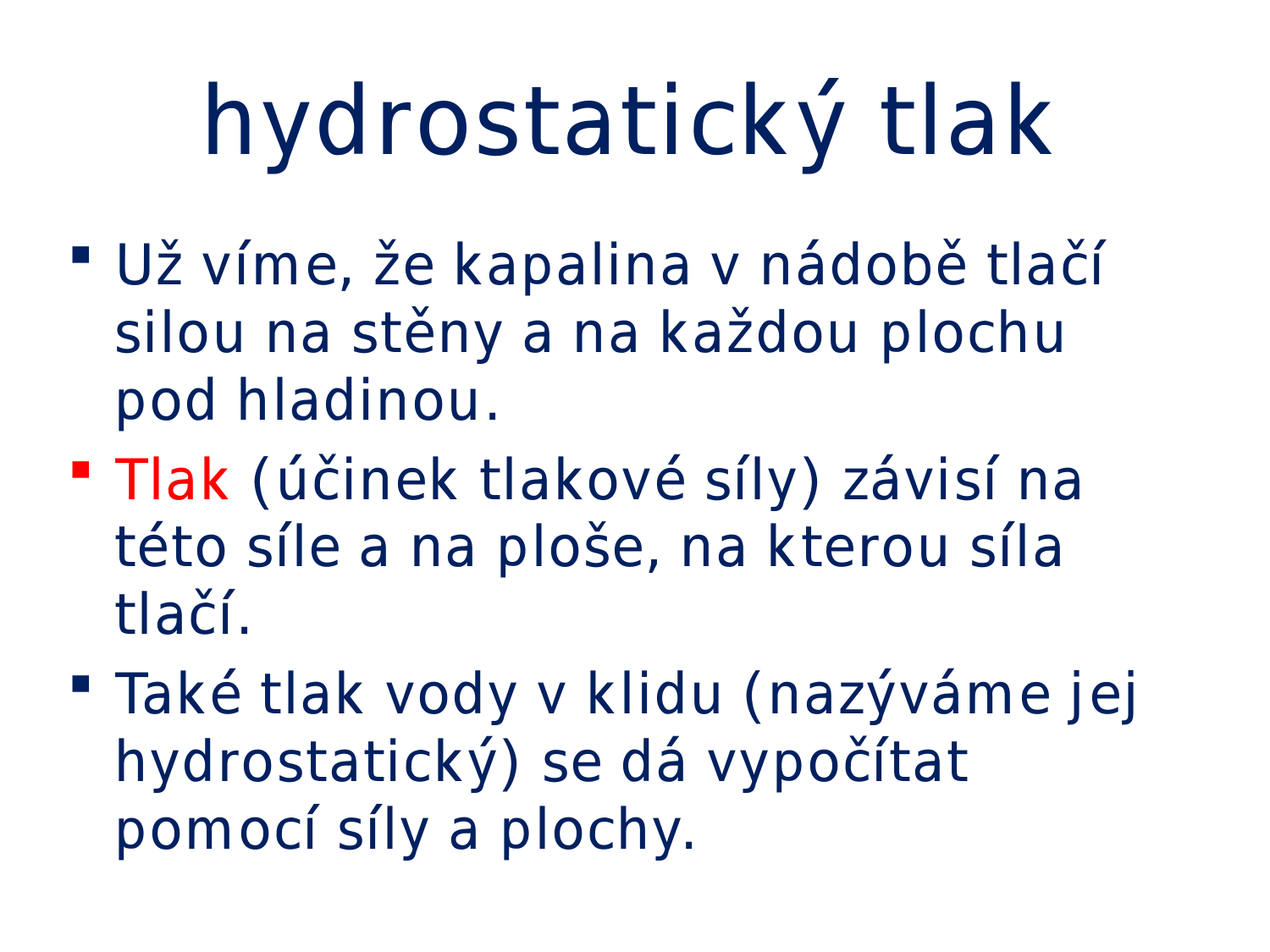

# hydrostatický tlak
Už víme, že kapalina v nádobě tlačí silou na stěny a na každou plochu pod hladinou.
Tlak (účinek tlakové síly) závisí na této síle a na ploše, na kterou síla tlačí.
Také tlak vody v klidu (nazýváme jej hydrostatický) se dá vypočítat pomocí síly a plochy.